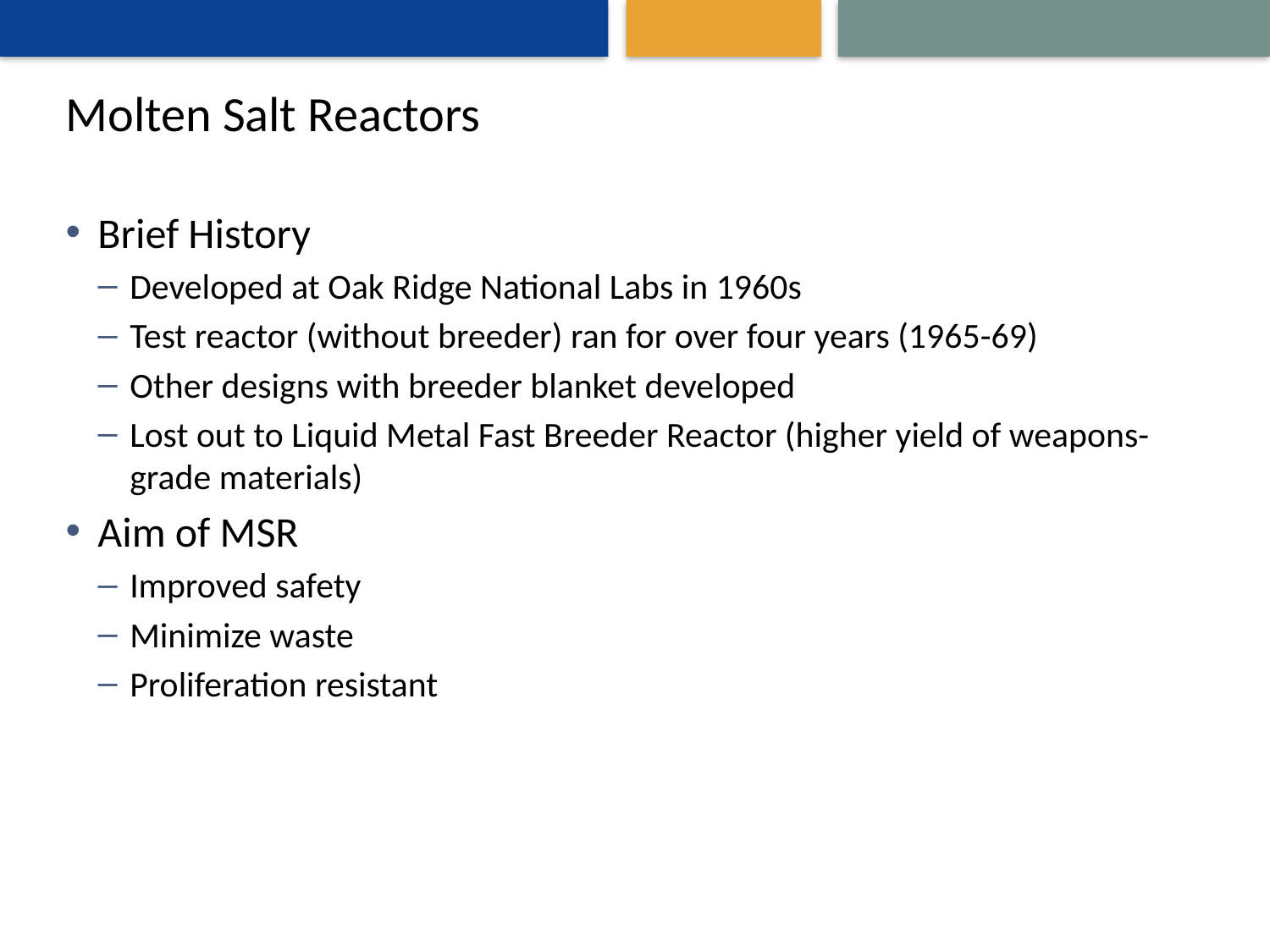

# Molten Salt Reactors
Brief History
Developed at Oak Ridge National Labs in 1960s
Test reactor (without breeder) ran for over four years (1965-69)
Other designs with breeder blanket developed
Lost out to Liquid Metal Fast Breeder Reactor (higher yield of weapons-grade materials)
Aim of MSR
Improved safety
Minimize waste
Proliferation resistant